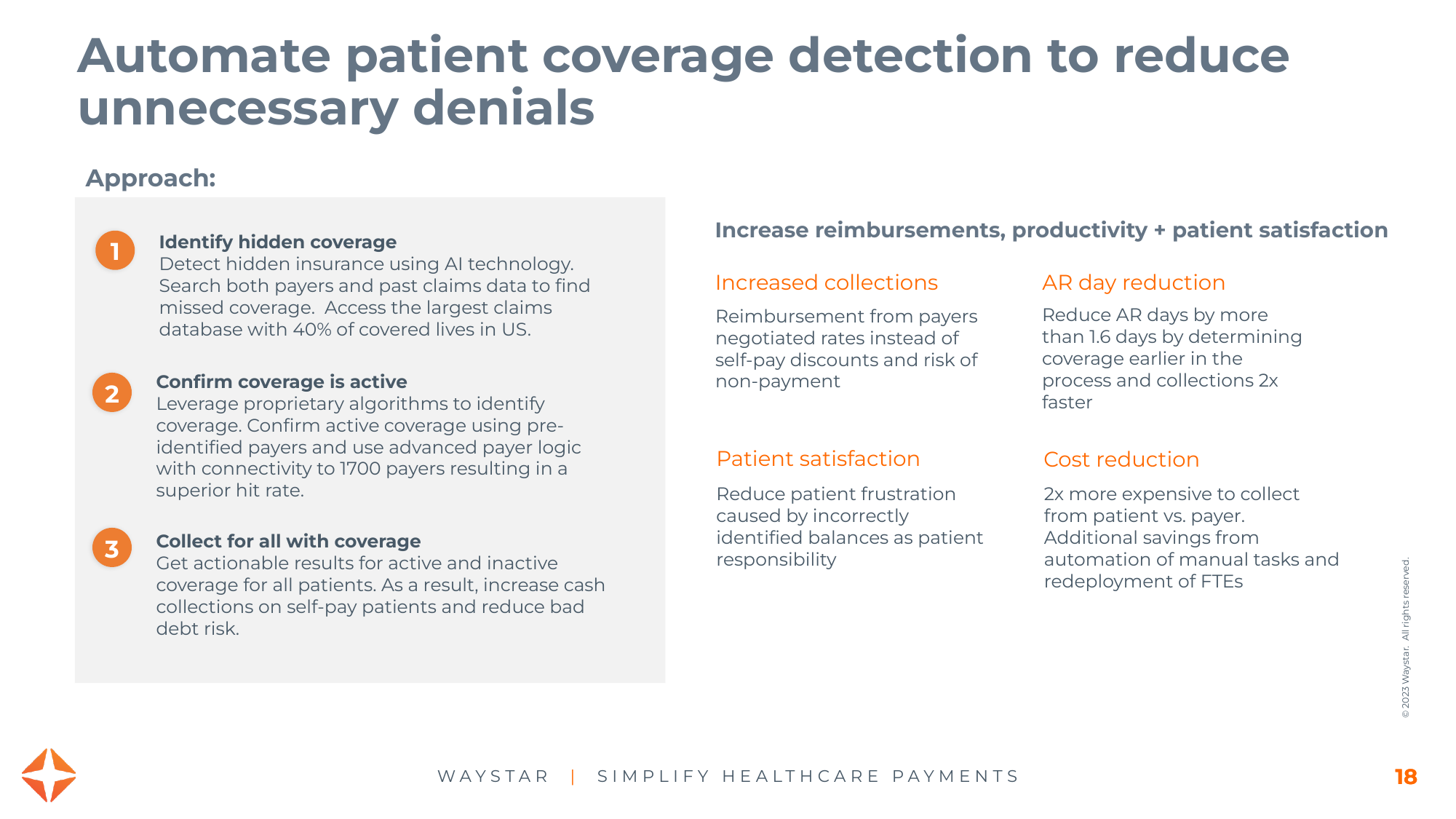

Automate patient coverage detection to reduce unnecessary denials
Approach:

Increase reimbursements, productivity + patient satisfaction
Identify hidden coverage
Detect hidden insurance using AI technology. Search both payers and past claims data to find missed coverage.  Access the largest claims database with 40% of covered lives in US.
1
Increased collections
AR day reduction
Reduce AR days by more than 1.6 days by determining coverage earlier in the process and collections 2x faster
Reimbursement from payers negotiated rates instead of self-pay discounts and risk of non-payment
Confirm coverage is active
Leverage proprietary algorithms to identify coverage. Confirm active coverage using pre-identified payers and use advanced payer logic with connectivity to 1700 payers resulting in a superior hit rate.
2
Patient satisfaction
Cost reduction
Reduce patient frustration caused by incorrectly identified balances as patient responsibility
2x more expensive to collect from patient vs. payer. Additional savings from automation of manual tasks and redeployment of FTEs
Collect for all with coverage
Get actionable results for active and inactive coverage for all patients. As a result, increase cash collections on self-pay patients and reduce bad debt risk.
3